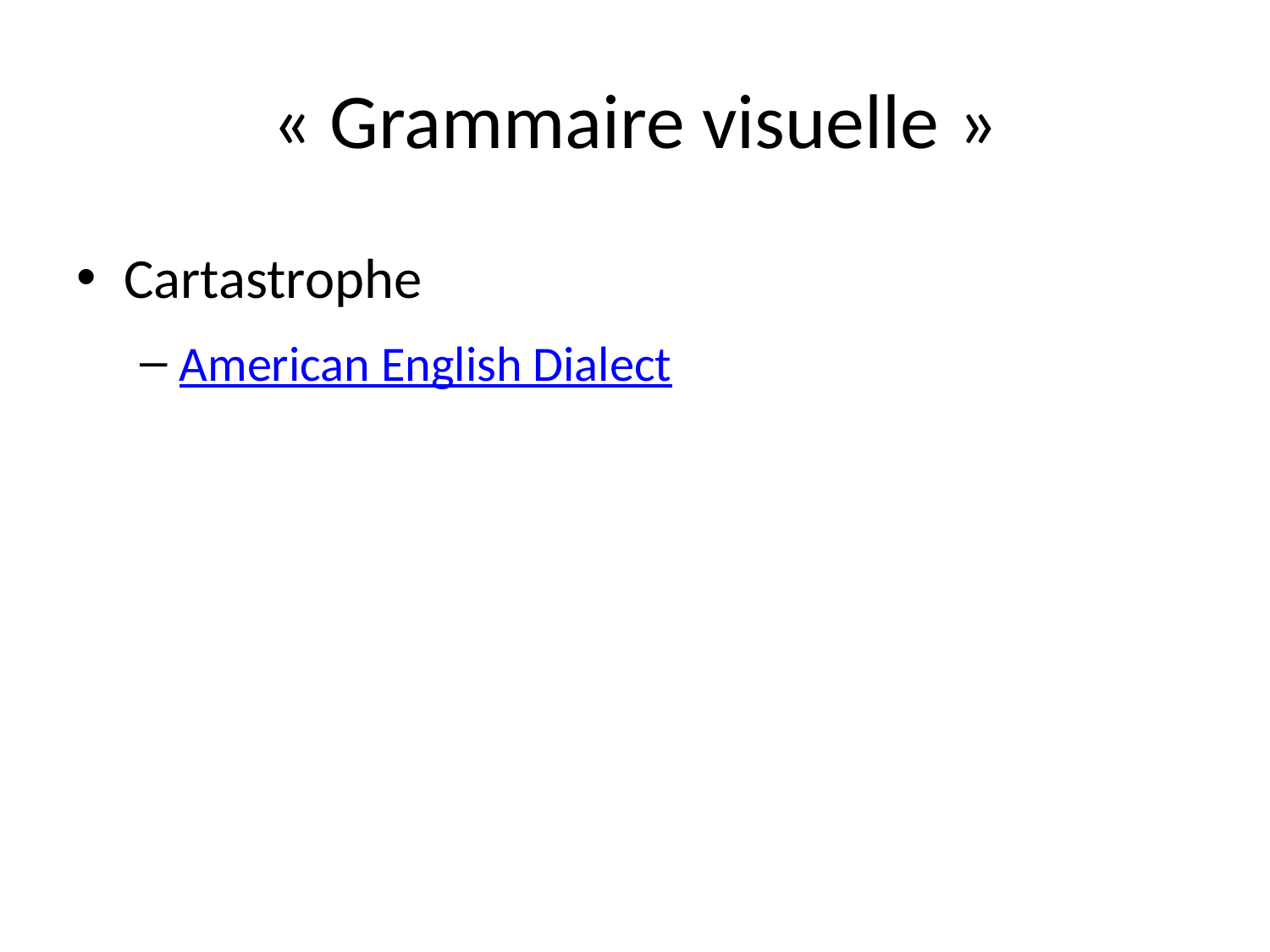

# « Grammaire visuelle »
Cartastrophe
American English Dialect